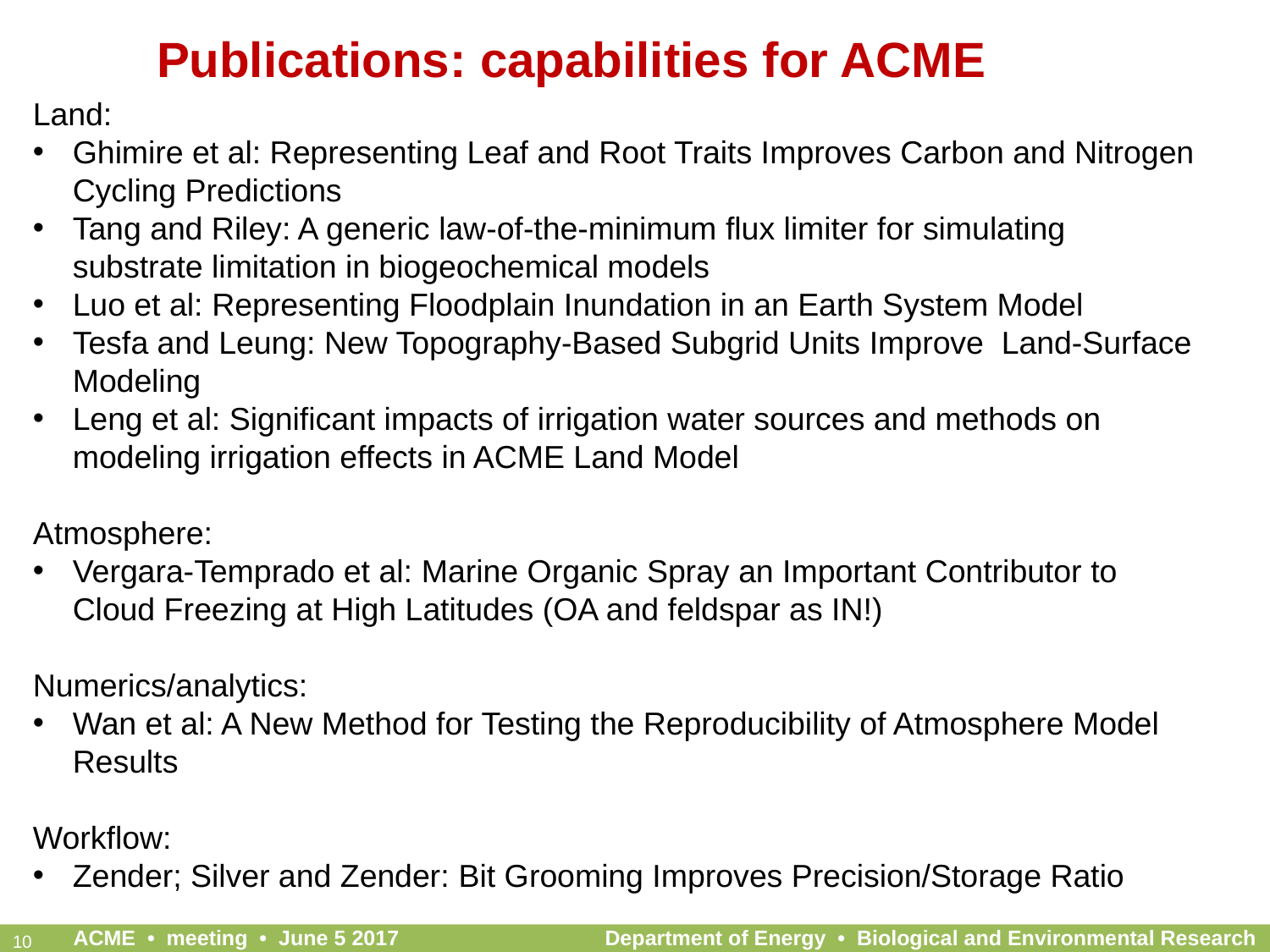

# Publications: capabilities for ACME
Land:
Ghimire et al: Representing Leaf and Root Traits Improves Carbon and Nitrogen Cycling Predictions
Tang and Riley: A generic law-of-the-minimum flux limiter for simulating substrate limitation in biogeochemical models
Luo et al: Representing Floodplain Inundation in an Earth System Model
Tesfa and Leung: New Topography-Based Subgrid Units Improve  Land-Surface Modeling
Leng et al: Significant impacts of irrigation water sources and methods on modeling irrigation effects in ACME Land Model

Atmosphere:
Vergara-Temprado et al: Marine Organic Spray an Important Contributor to Cloud Freezing at High Latitudes (OA and feldspar as IN!)

Numerics/analytics:
Wan et al: A New Method for Testing the Reproducibility of Atmosphere Model Results

Workflow:
Zender; Silver and Zender: Bit Grooming Improves Precision/Storage Ratio